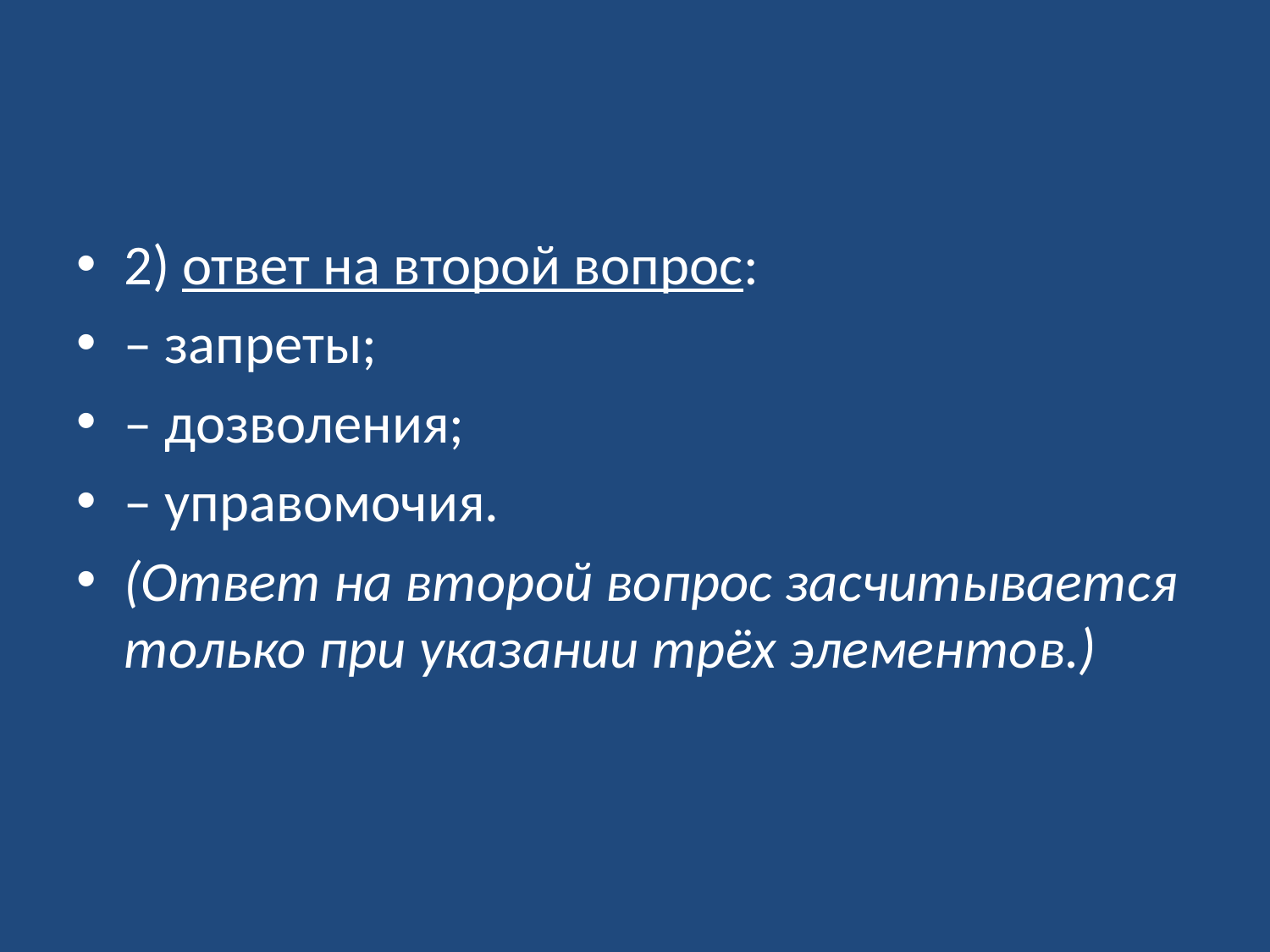

#
2) ответ на второй вопрос:
– запреты;
– дозволения;
– управомочия.
(Ответ на второй вопрос засчитывается только при указании трёх элементов.)